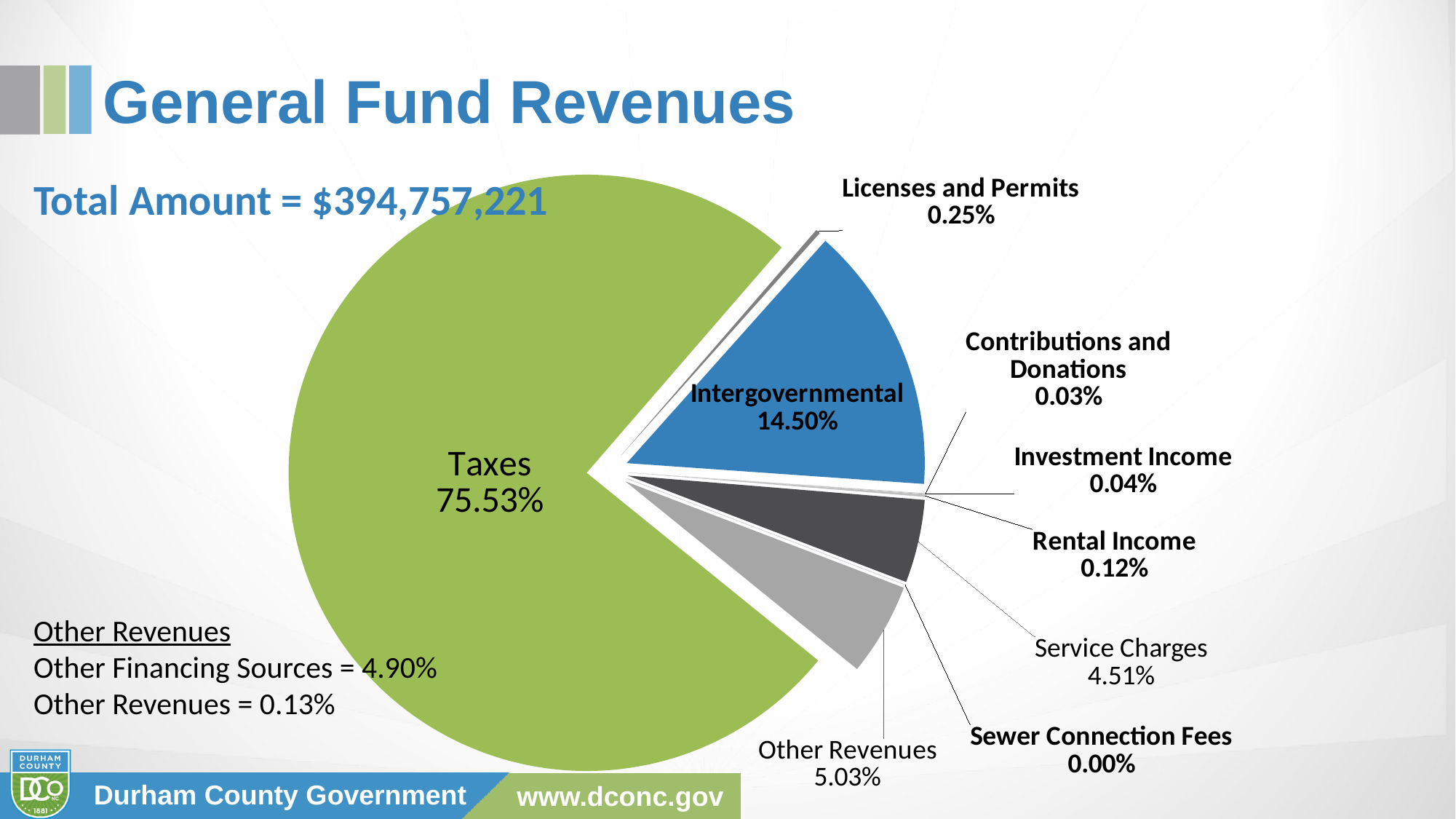

# General Fund Revenues

### Chart

| Category |  |  |
|---|---|---|
| Taxes | 298158424.0 | 0.6180601394267796 |
| Licenses and Permits | 976000.0 | 0.002023175089228862 |
| Intergovernmental | 57250044.0 | 0.11867506442423799 |
| Contributions and Donations | 138133.0 | 0.0002863393899594779 |
| Investment Income | 140000.0 | 0.0002902095414877466 |
| Rental Income | 460074.0 | 0.000953699032788811 |
| Service Charges | 17785041.0 | 0.03686706138536267 |
| Sewer Connection Fees | 1000.0 | 2.072925296341047e-06 |
| Other Revenues | 19848505.0 | 0.04114446810905176 |
| Other Financing Sources | None | 0.0 |
Total Amount = $394,757,221
Other Revenues
Other Financing Sources = 4.90%
Other Revenues = 0.13%